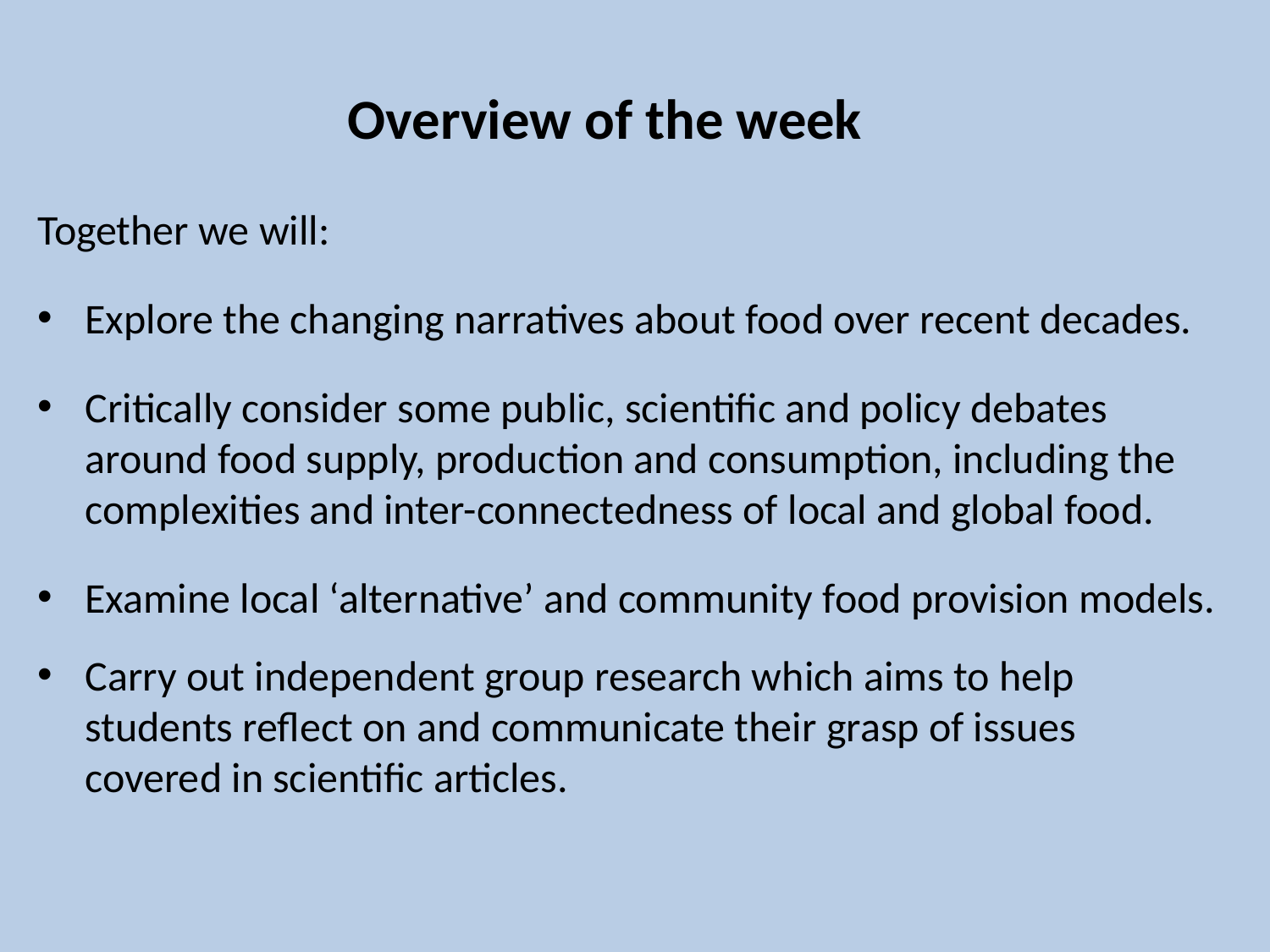

Overview of the week
Together we will:

Explore the changing narratives about food over recent decades.

Critically consider some public, scientific and policy debates around food supply, production and consumption, including the complexities and inter-connectedness of local and global food.

Examine local ‘alternative’ and community food provision models.

Carry out independent group research which aims to help students reflect on and communicate their grasp of issues covered in scientific articles.